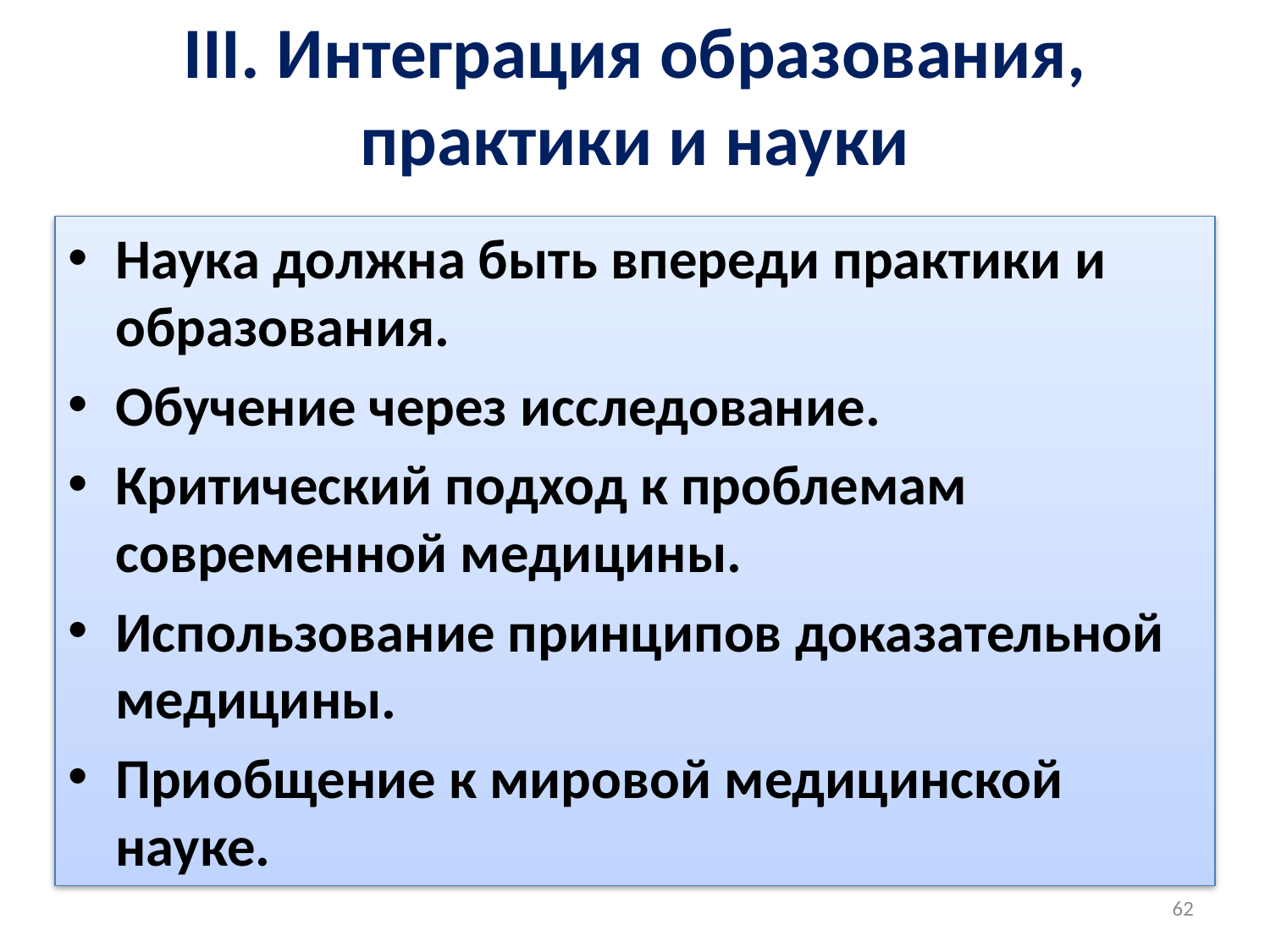

# III. Интеграция образования, практики и науки
Наука должна быть впереди практики и образования.
Обучение через исследование.
Критический подход к проблемам современной медицины.
Использование принципов доказательной медицины.
Приобщение к мировой медицинской науке.

62